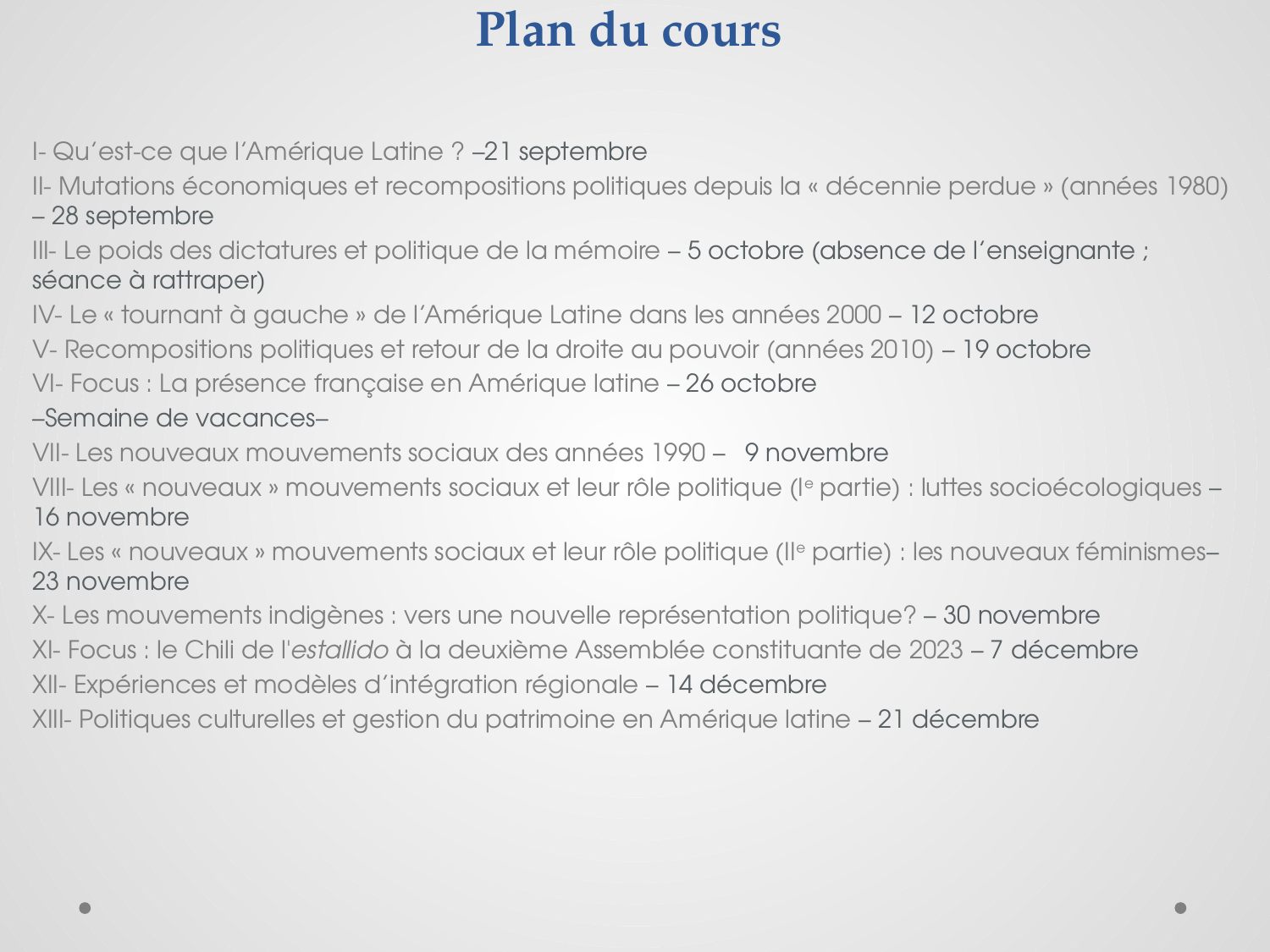

# Plan du cours

I- Qu’est-ce que l’Amérique Latine ? –21 septembre
II- Mutations économiques et recompositions politiques depuis la « décennie perdue » (années 1980) – 28 septembre
III- Le poids des dictatures et politique de la mémoire – 5 octobre (absence de l’enseignante ; séance à rattraper)
IV- Le « tournant à gauche » de l’Amérique Latine dans les années 2000 – 12 octobre
V- Recompositions politiques et retour de la droite au pouvoir (années 2010) – 19 octobre
VI- Focus : La présence française en Amérique latine – 26 octobre
–Semaine de vacances–
VII- Les nouveaux mouvements sociaux des années 1990 –   9 novembre
VIII- Les « nouveaux » mouvements sociaux et leur rôle politique (Ie partie) : luttes socioécologiques – 16 novembre
IX- Les « nouveaux » mouvements sociaux et leur rôle politique (IIe partie) : les nouveaux féminismes– 23 novembre
X- Les mouvements indigènes : vers une nouvelle représentation politique? – 30 novembre
XI- Focus : le Chili de l'estallido à la deuxième Assemblée constituante de 2023 – 7 décembre
XII- Expériences et modèles d’intégration régionale – 14 décembre
XIII- Politiques culturelles et gestion du patrimoine en Amérique latine – 21 décembre